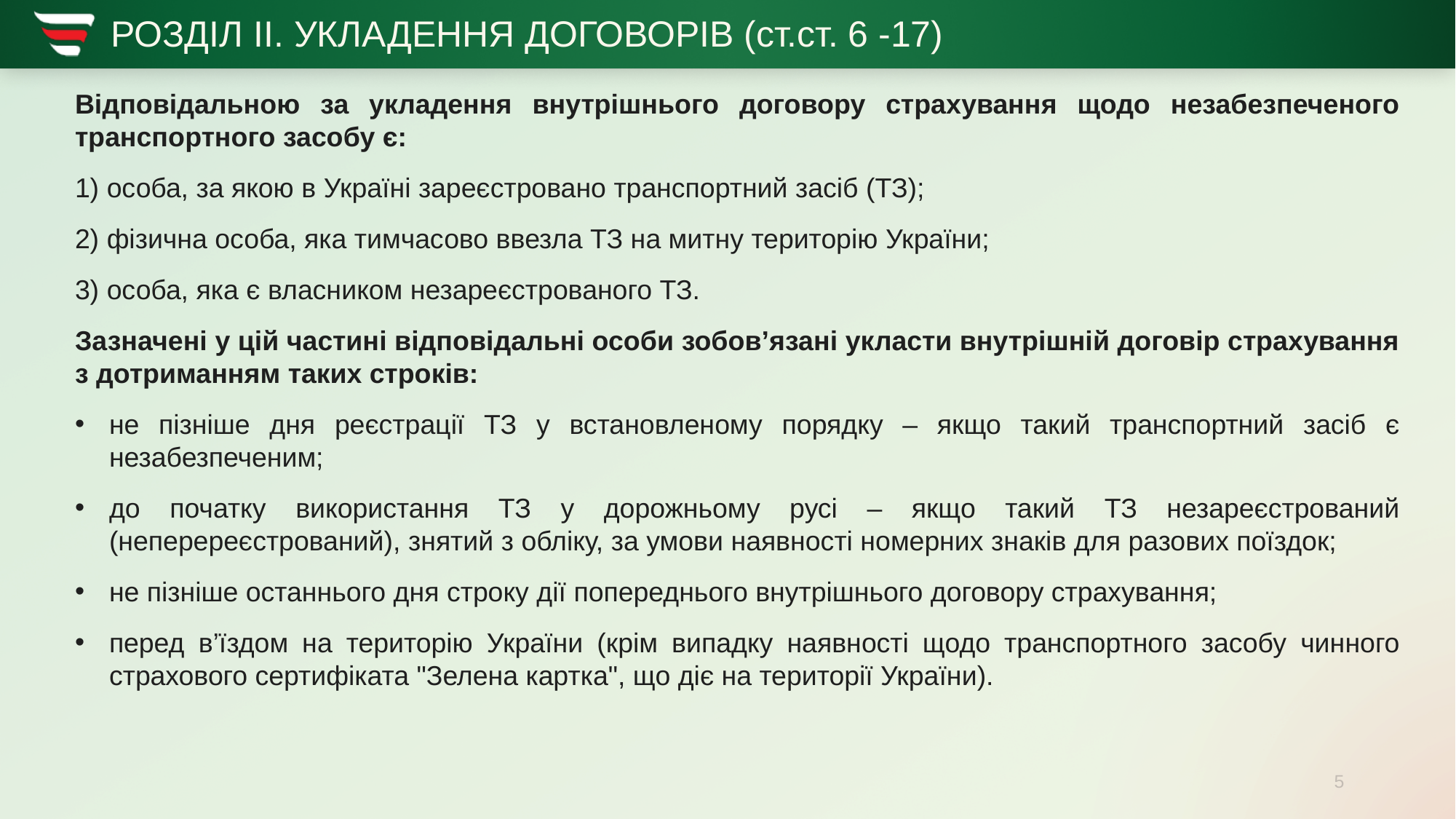

# РОЗДІЛ ІІ. УКЛАДЕННЯ ДОГОВОРІВ (ст.ст. 6 -17)
Відповідальною за укладення внутрішнього договору страхування щодо незабезпеченого транспортного засобу є:
1) особа, за якою в Україні зареєстровано транспортний засіб (ТЗ);
2) фізична особа, яка тимчасово ввезла ТЗ на митну територію України;
3) особа, яка є власником незареєстрованого ТЗ.
Зазначені у цій частині відповідальні особи зобов’язані укласти внутрішній договір страхування з дотриманням таких строків:
не пізніше дня реєстрації ТЗ у встановленому порядку – якщо такий транспортний засіб є незабезпеченим;
до початку використання ТЗ у дорожньому русі – якщо такий ТЗ незареєстрований (неперереєстрований), знятий з обліку, за умови наявності номерних знаків для разових поїздок;
не пізніше останнього дня строку дії попереднього внутрішнього договору страхування;
перед в’їздом на територію України (крім випадку наявності щодо транспортного засобу чинного страхового сертифіката "Зелена картка", що діє на території України).

5